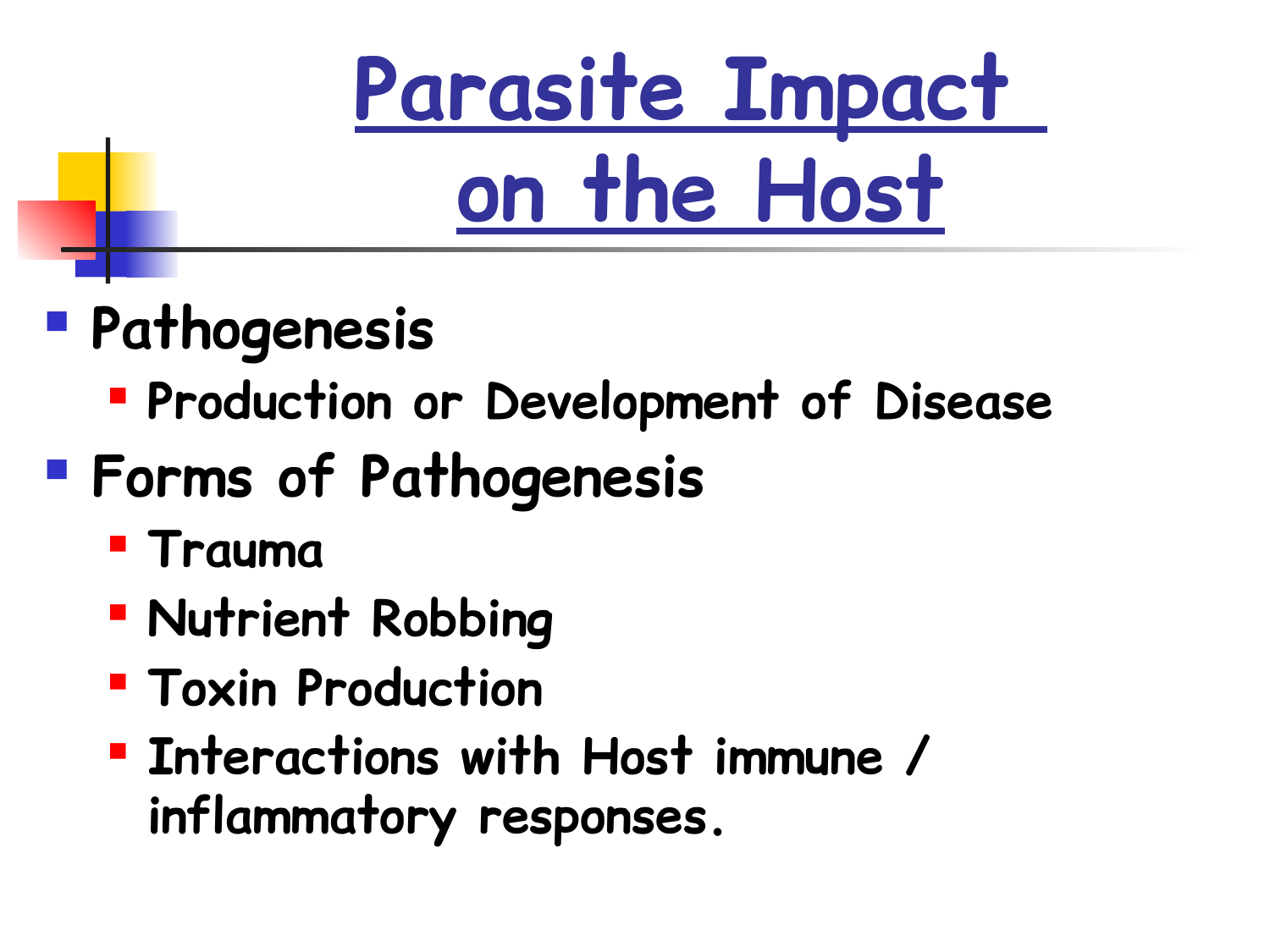

# Parasite Impact on the Host
Pathogenesis
Production or Development of Disease
Forms of Pathogenesis
Trauma
Nutrient Robbing
Toxin Production
Interactions with Host immune / inflammatory responses.